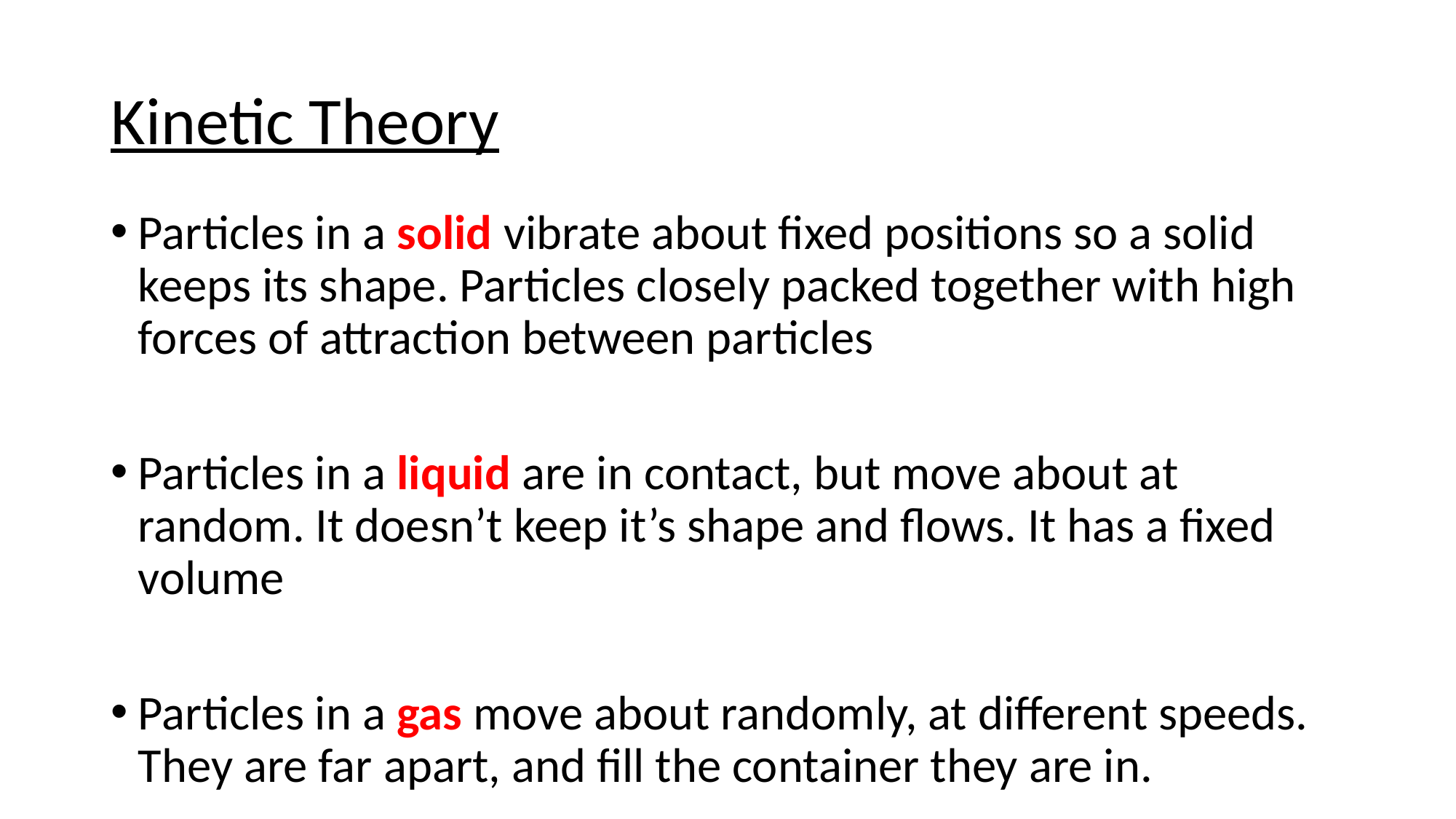

# Kinetic Theory
Particles in a solid vibrate about fixed positions so a solid keeps its shape. Particles closely packed together with high forces of attraction between particles

Particles in a liquid are in contact, but move about at random. It doesn’t keep it’s shape and flows. It has a fixed volume

Particles in a gas move about randomly, at different speeds. They are far apart, and fill the container they are in.